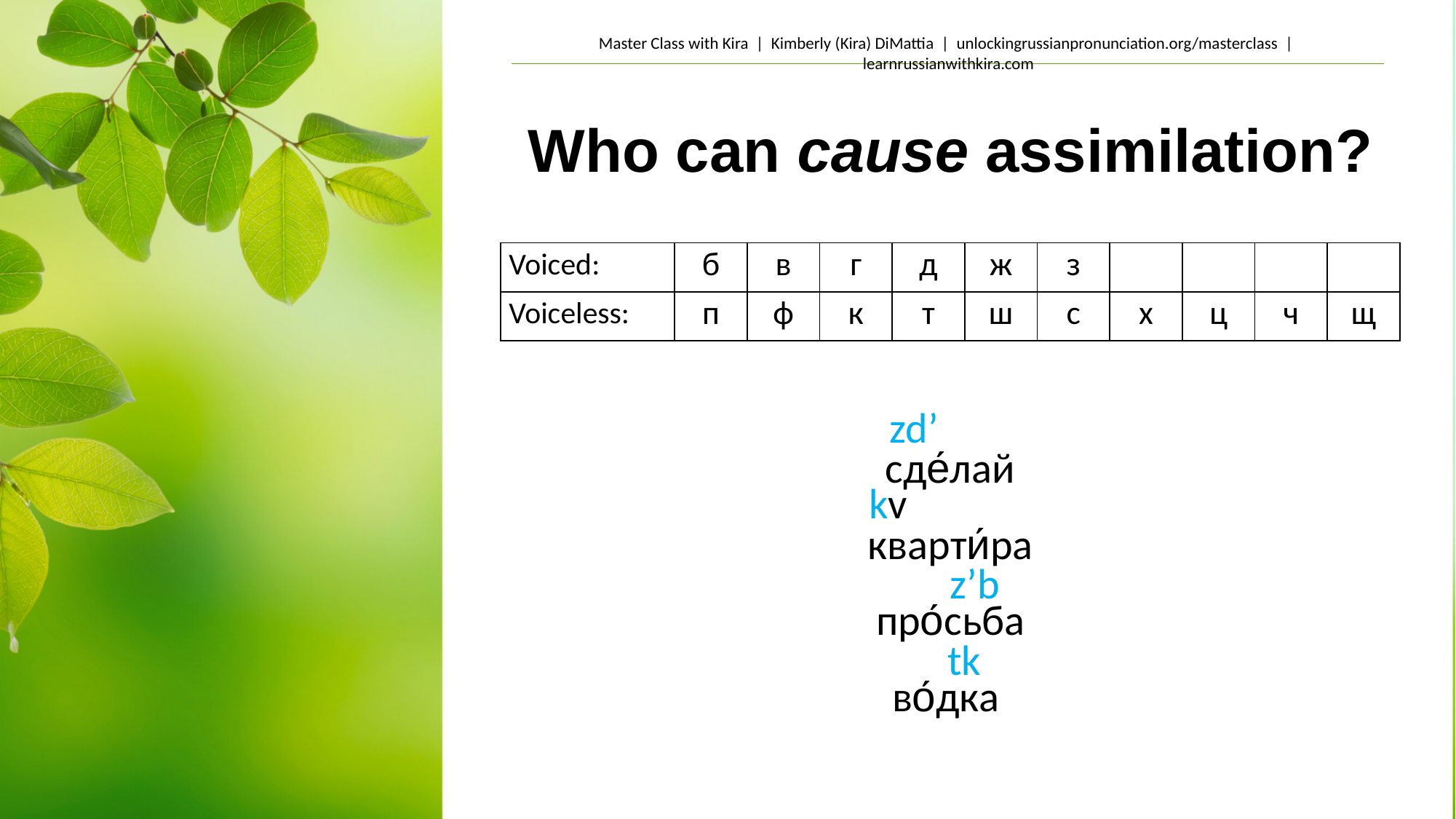

# Who can cause assimilation?

| Voiced: | б | в | г | д | ж | з |  |  |  |  |
| --- | --- | --- | --- | --- | --- | --- | --- | --- | --- | --- |
| Voiceless: | п | ф | к | т | ш | с | х | ц | ч | щ |
zd’
сде́лай
кварти́ра
про́сьба
во́дка
kv
z’b
tk